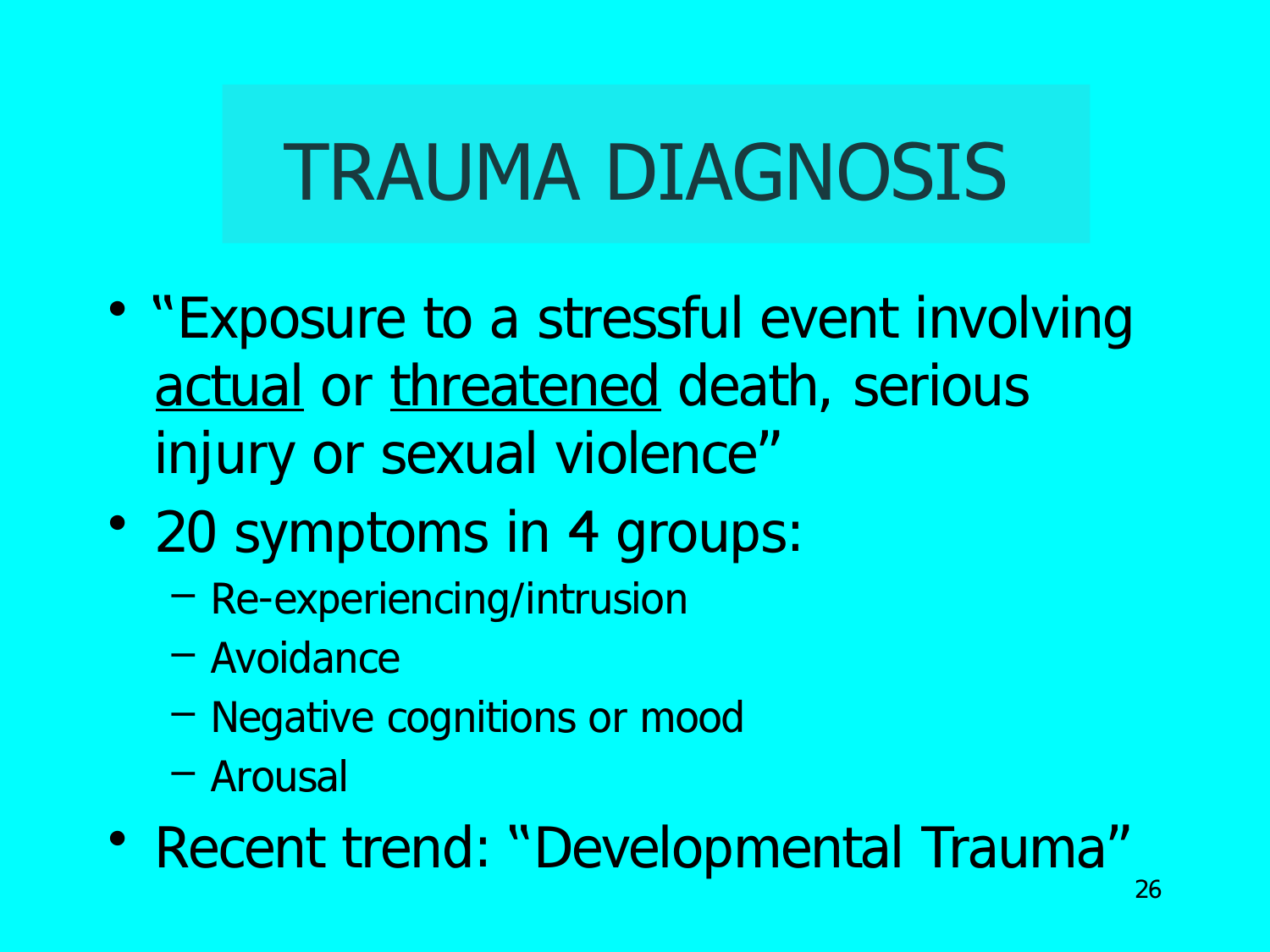

# TRAUMA DIAGNOSIS
“Exposure to a stressful event involving actual or threatened death, serious injury or sexual violence”
20 symptoms in 4 groups:
Re-experiencing/intrusion
Avoidance
Negative cognitions or mood
Arousal
Recent trend: “Developmental Trauma”
26